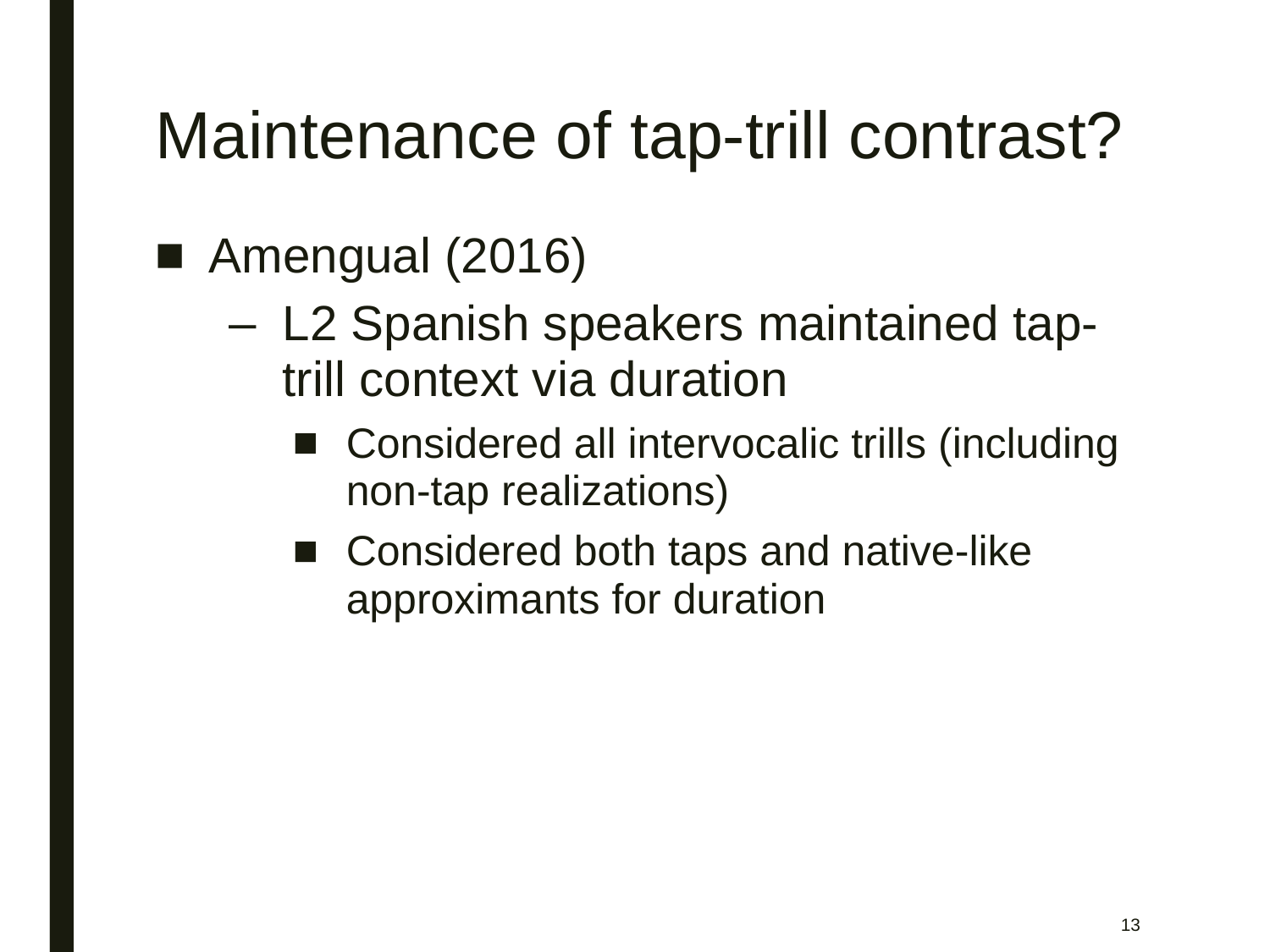

# Maintenance of tap-trill contrast?
Amengual (2016)
L2 Spanish speakers maintained tap-trill context via duration
Considered all intervocalic trills (including non-tap realizations)
Considered both taps and native-like approximants for duration

13